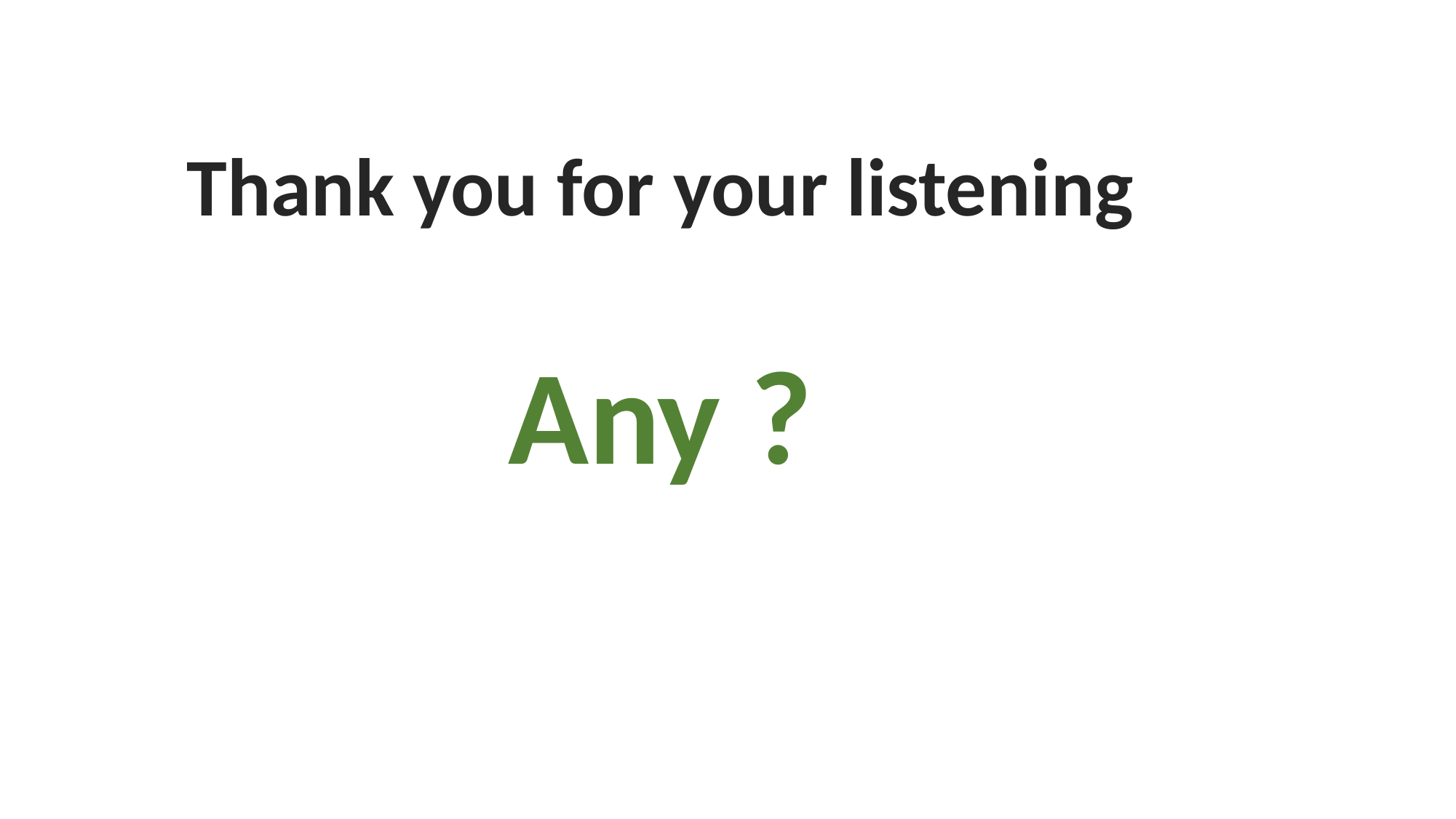

Thank you for your listening

Any ?